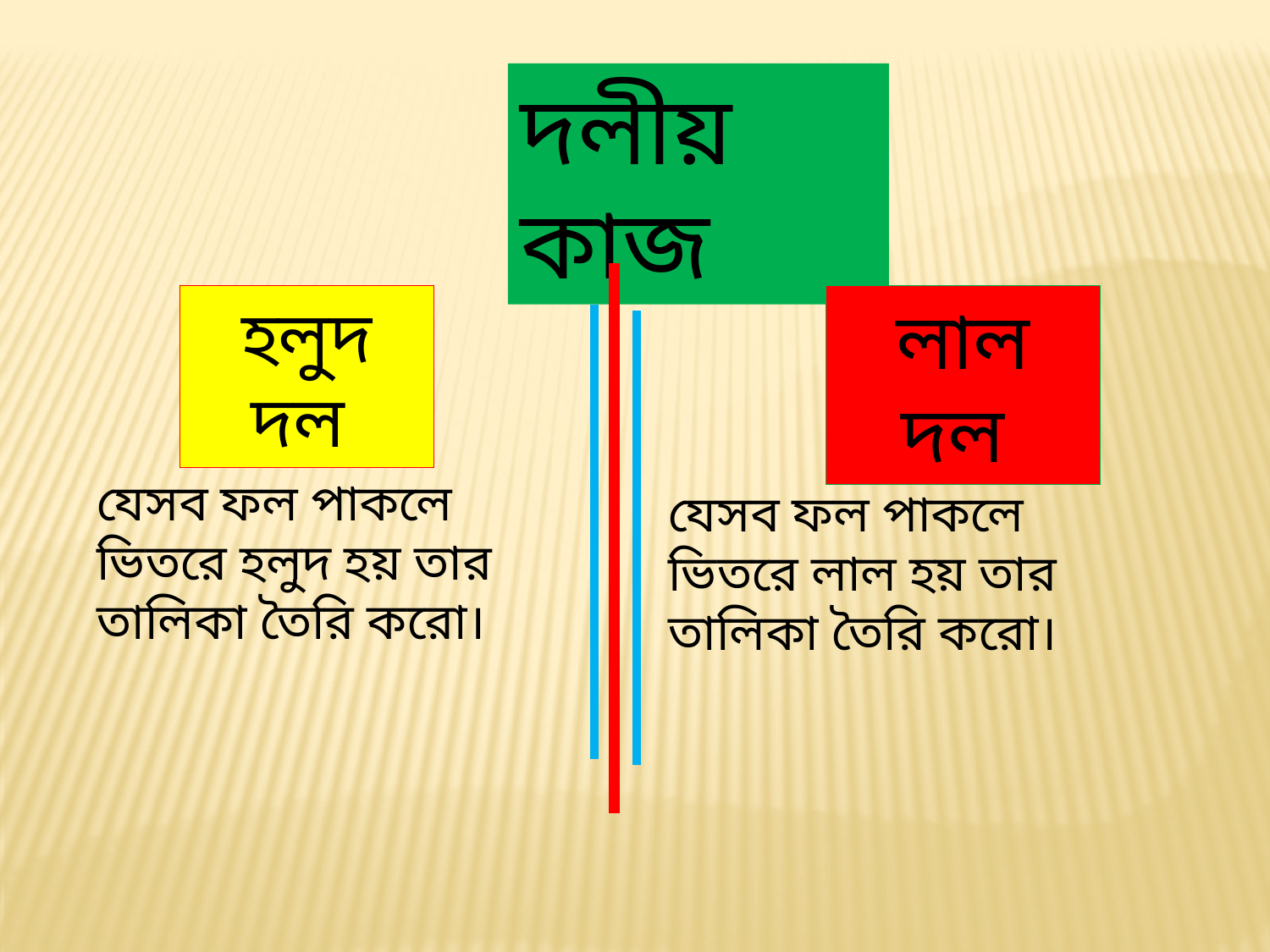

দলীয় কাজ
হলুদ দল
লাল দল
যেসব ফল পাকলে ভিতরে হলুদ হয় তার তালিকা তৈরি করো।
যেসব ফল পাকলে ভিতরে লাল হয় তার তালিকা তৈরি করো।